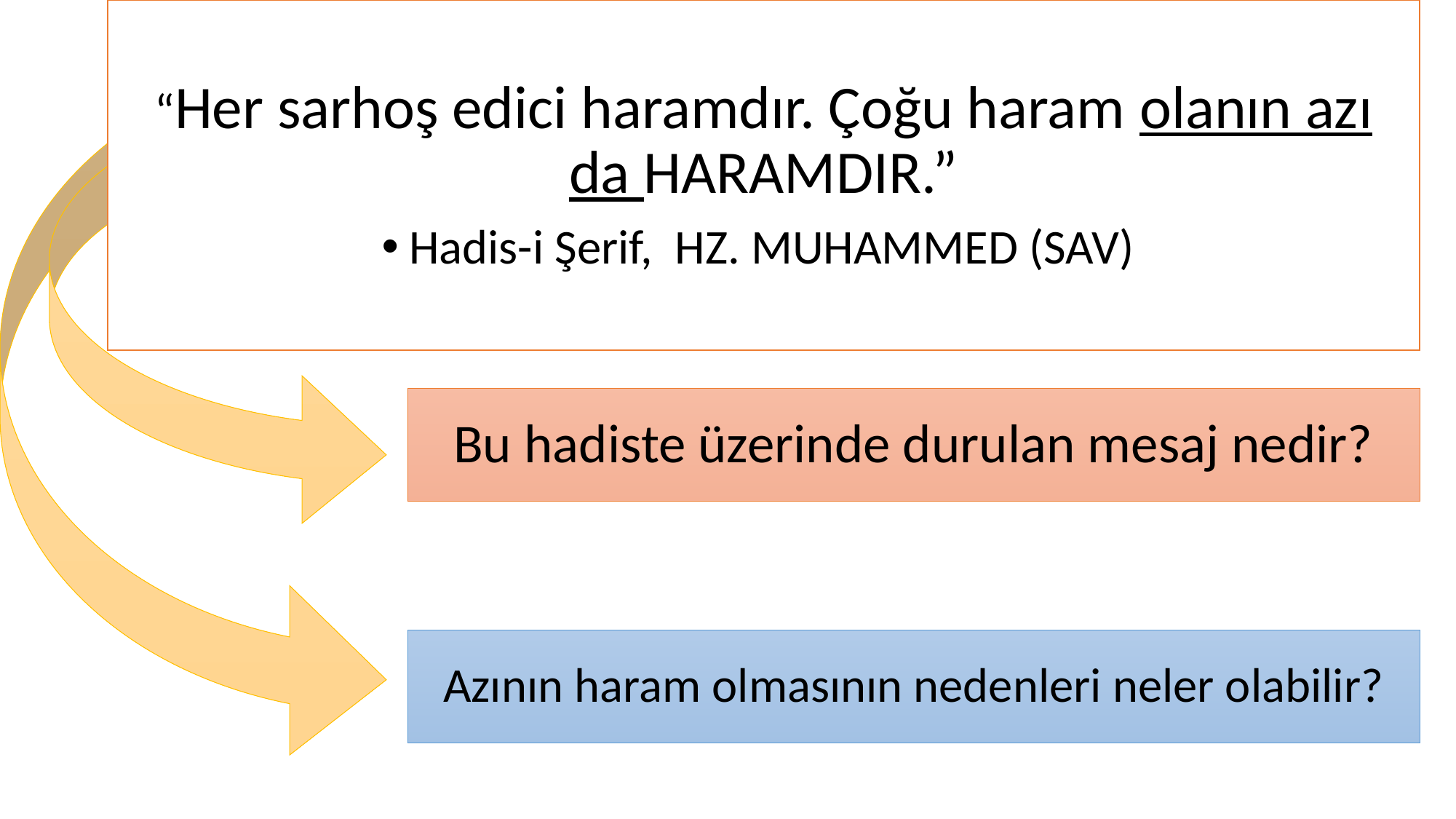

“Her sarhoş edici haramdır. Çoğu haram olanın azı da HARAMDIR.”
Hadis-i Şerif,  HZ. MUHAMMED (SAV)

# Bu hadiste üzerinde durulan mesaj nedir?
Azının haram olmasının nedenleri neler olabilir?